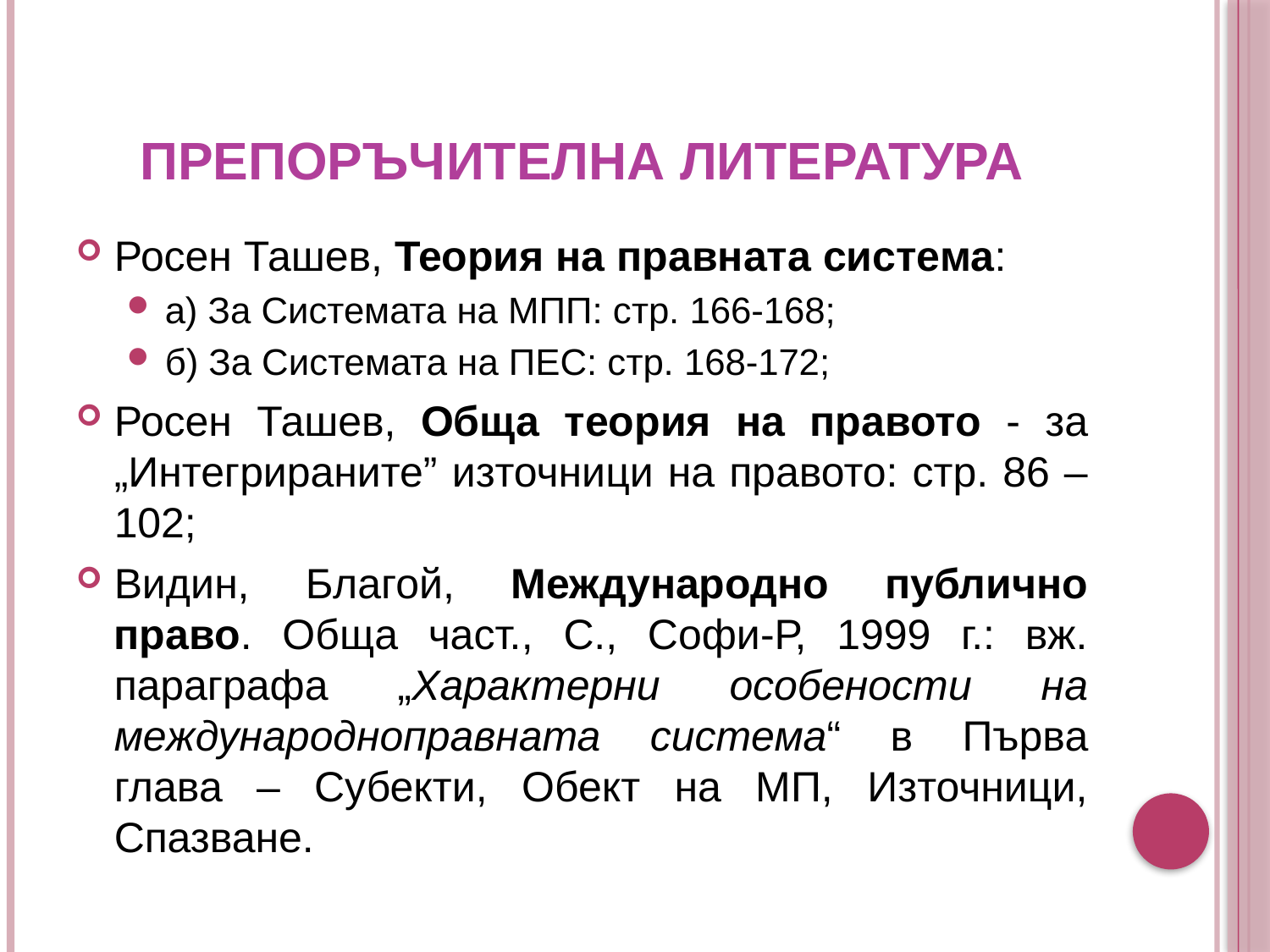

# Препоръчителна литература
Росен Ташев, Теория на правната система:
а) За Системата на МПП: стр. 166-168;
б) За Системата на ПЕС: стр. 168-172;
Росен Ташев, Обща теория на правото - за „Интегрираните” източници на правото: стр. 86 – 102;
Видин, Благой, Международно публично право. Обща част., С., Софи-Р, 1999 г.: вж. параграфа „Характерни особености на международноправната система“ в Първа глава – Субекти, Обект на МП, Източници, Спазване.